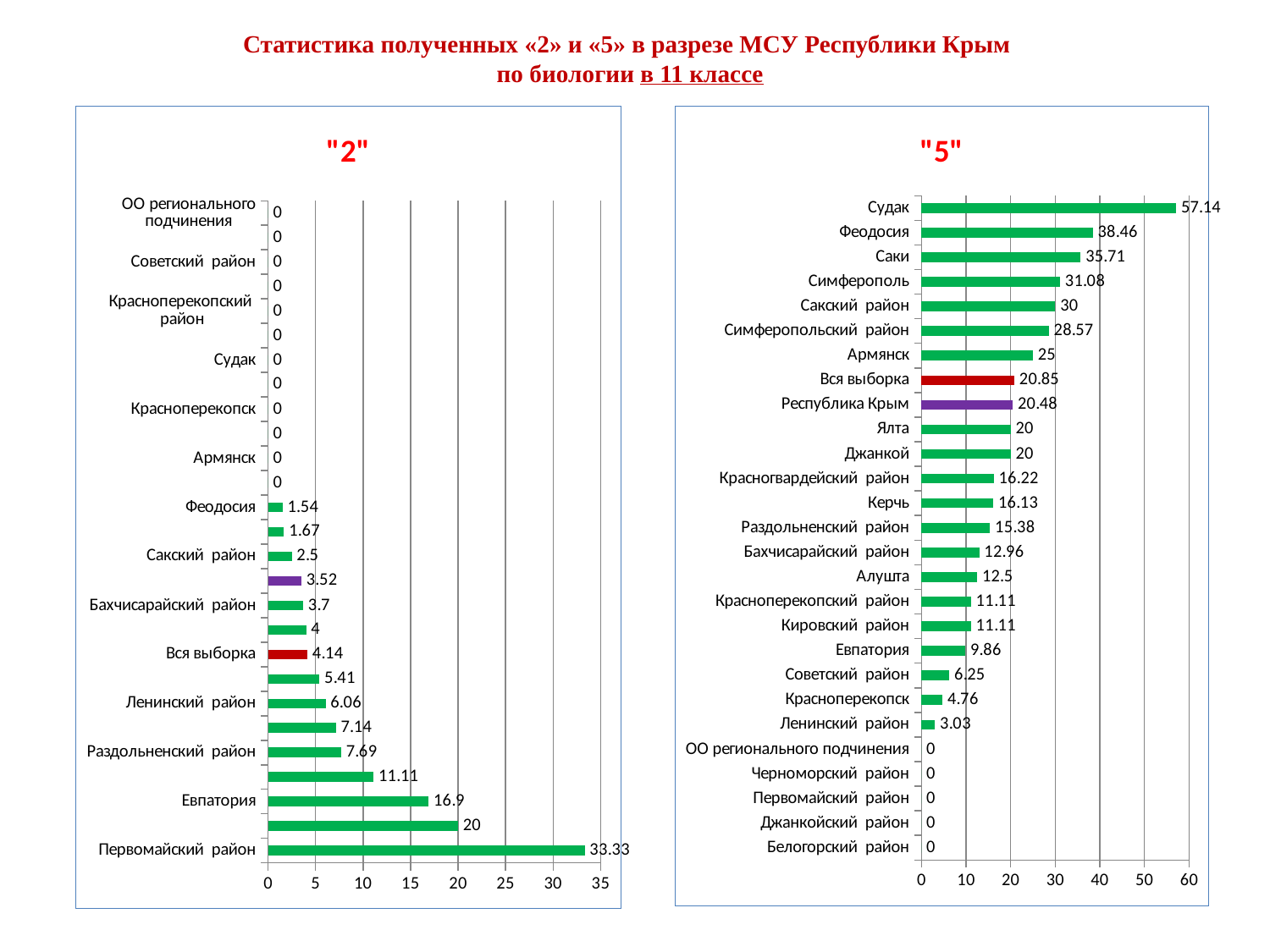

Статистика полученных «2» и «5» в разрезе МСУ Республики Крым
по биологии в 11 классе

### Chart:

| Category |  |
|---|---|
| Первомайский  район | 33.33 |
| Белогорский  район | 20.0 |
| Евпатория | 16.9 |
| Кировский  район | 11.11 |
| Раздольненский  район | 7.69 |
| Саки | 7.14 |
| Ленинский  район | 6.06 |
| Красногвардейский  район | 5.41 |
| Вся выборка | 4.14 |
| Джанкой | 4.0 |
| Бахчисарайский  район | 3.7 |
| Республика Крым | 3.52 |
| Сакский  район | 2.5 |
| Ялта | 1.67 |
| Феодосия | 1.54 |
| Алушта | 0.0 |
| Армянск | 0.0 |
| Керчь | 0.0 |
| Красноперекопск | 0.0 |
| Симферополь | 0.0 |
| Судак | 0.0 |
| Джанкойский  район | 0.0 |
| Красноперекопский  район | 0.0 |
| Симферопольский  район | 0.0 |
| Советский  район | 0.0 |
| Черноморский  район | 0.0 |
| ОО регионального подчинения | 0.0 |

### Chart:

| Category |  |
|---|---|
| Белогорский  район | 0.0 |
| Джанкойский  район | 0.0 |
| Первомайский  район | 0.0 |
| Черноморский  район | 0.0 |
| ОО регионального подчинения | 0.0 |
| Ленинский  район | 3.03 |
| Красноперекопск | 4.76 |
| Советский  район | 6.25 |
| Евпатория | 9.86 |
| Кировский  район | 11.11 |
| Красноперекопский  район | 11.11 |
| Алушта | 12.5 |
| Бахчисарайский  район | 12.96 |
| Раздольненский  район | 15.38 |
| Керчь | 16.13 |
| Красногвардейский  район | 16.22 |
| Джанкой | 20.0 |
| Ялта | 20.0 |
| Республика Крым | 20.48 |
| Вся выборка | 20.85 |
| Армянск | 25.0 |
| Симферопольский  район | 28.57 |
| Сакский  район | 30.0 |
| Симферополь | 31.08 |
| Саки | 35.71 |
| Феодосия | 38.46 |
| Судак | 57.14 |